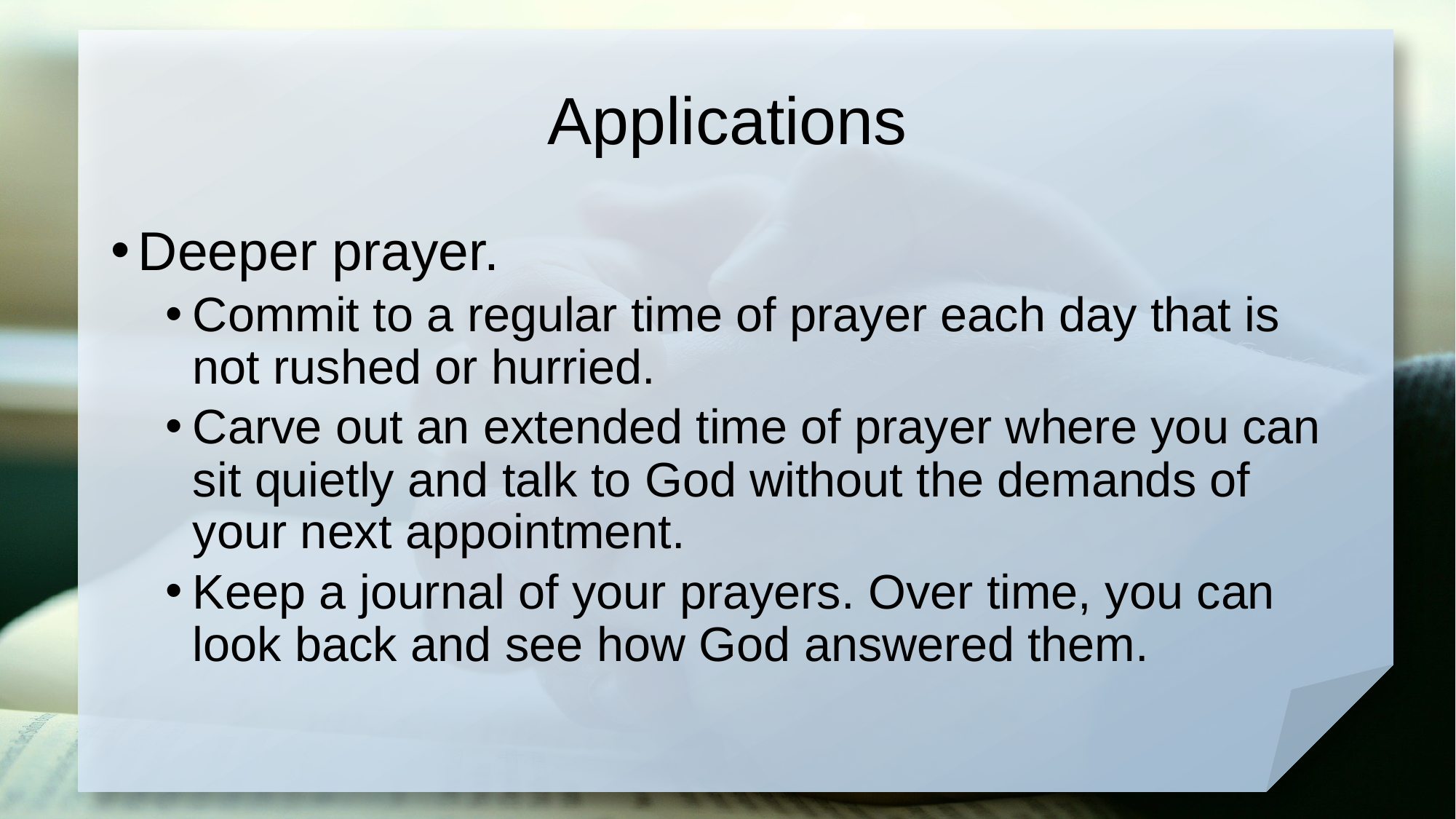

# Applications
Deeper prayer.
Commit to a regular time of prayer each day that is not rushed or hurried.
Carve out an extended time of prayer where you can sit quietly and talk to God without the demands of your next appointment.
Keep a journal of your prayers. Over time, you can look back and see how God answered them.